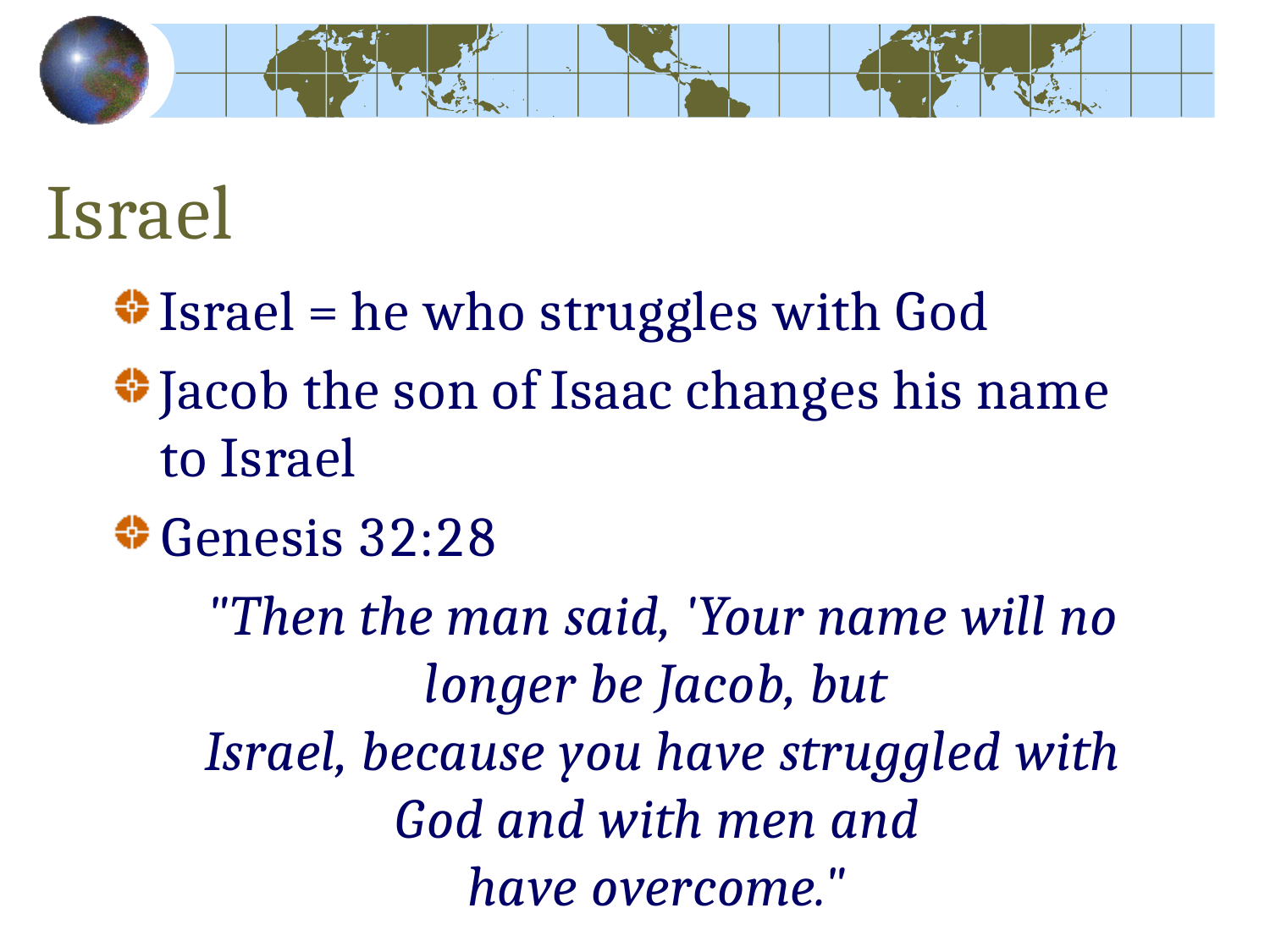

# Israel
Israel = he who struggles with God
Jacob the son of Isaac changes his name to Israel
Genesis 32:28
	"Then the man said, 'Your name will no longer be Jacob, but
Israel, because you have struggled with God and with men and
have overcome."